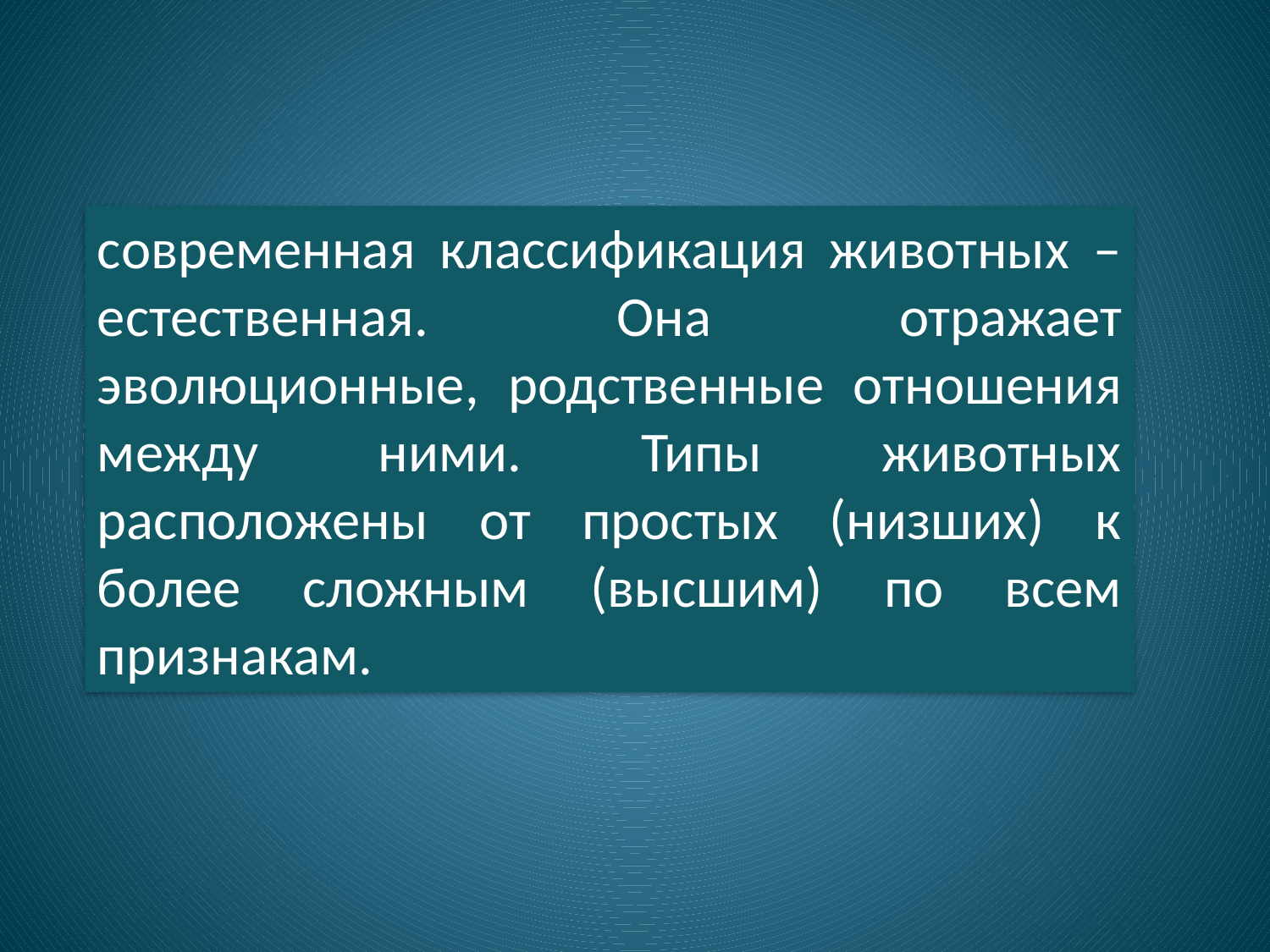

современная классификация животных – естественная. Она отражает эволюционные, родственные отношения между ними. Типы животных расположены от простых (низших) к более сложным (высшим) по всем признакам.